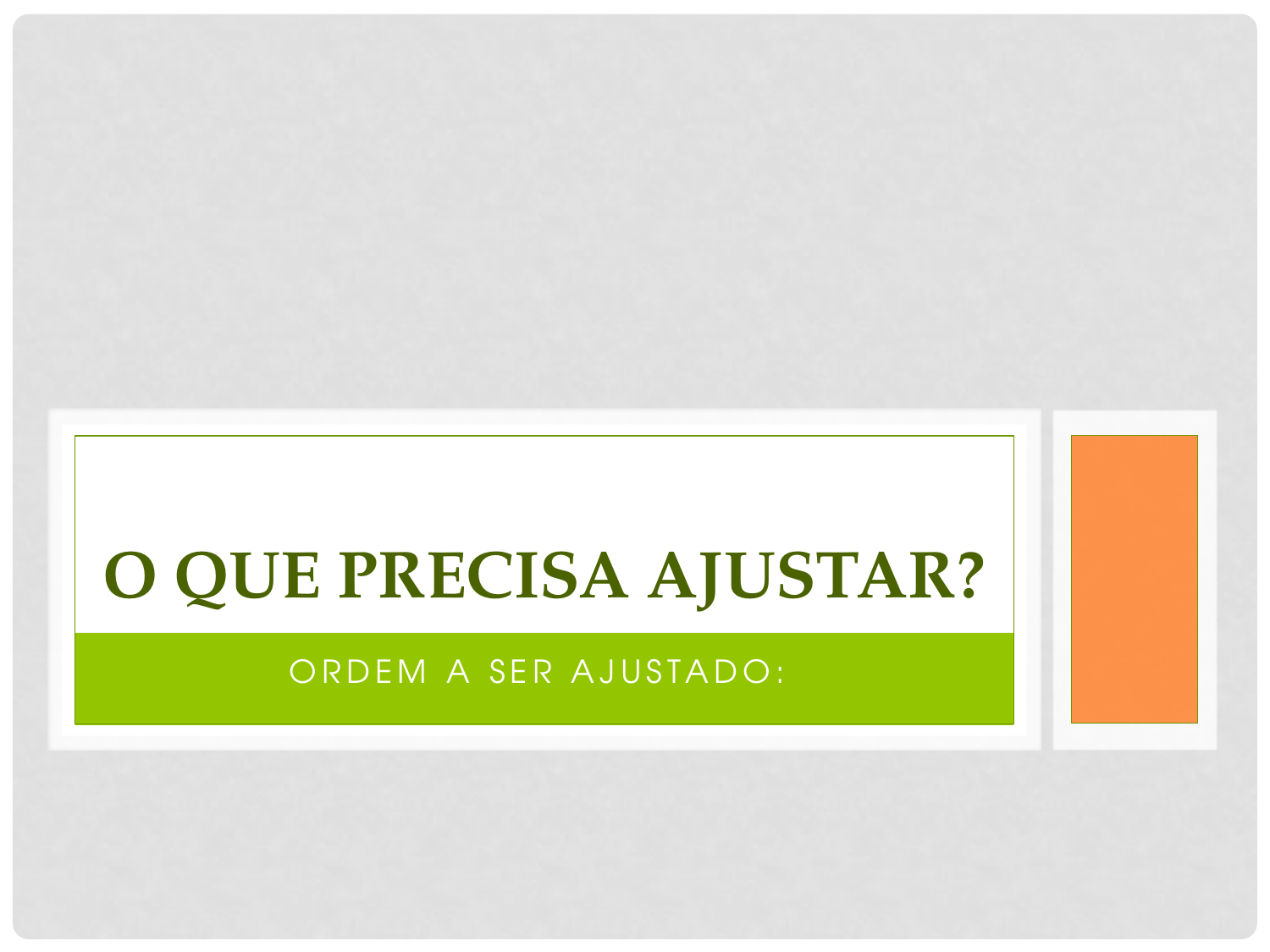

# O que precisa ajustar?
Ordem a ser ajustado: